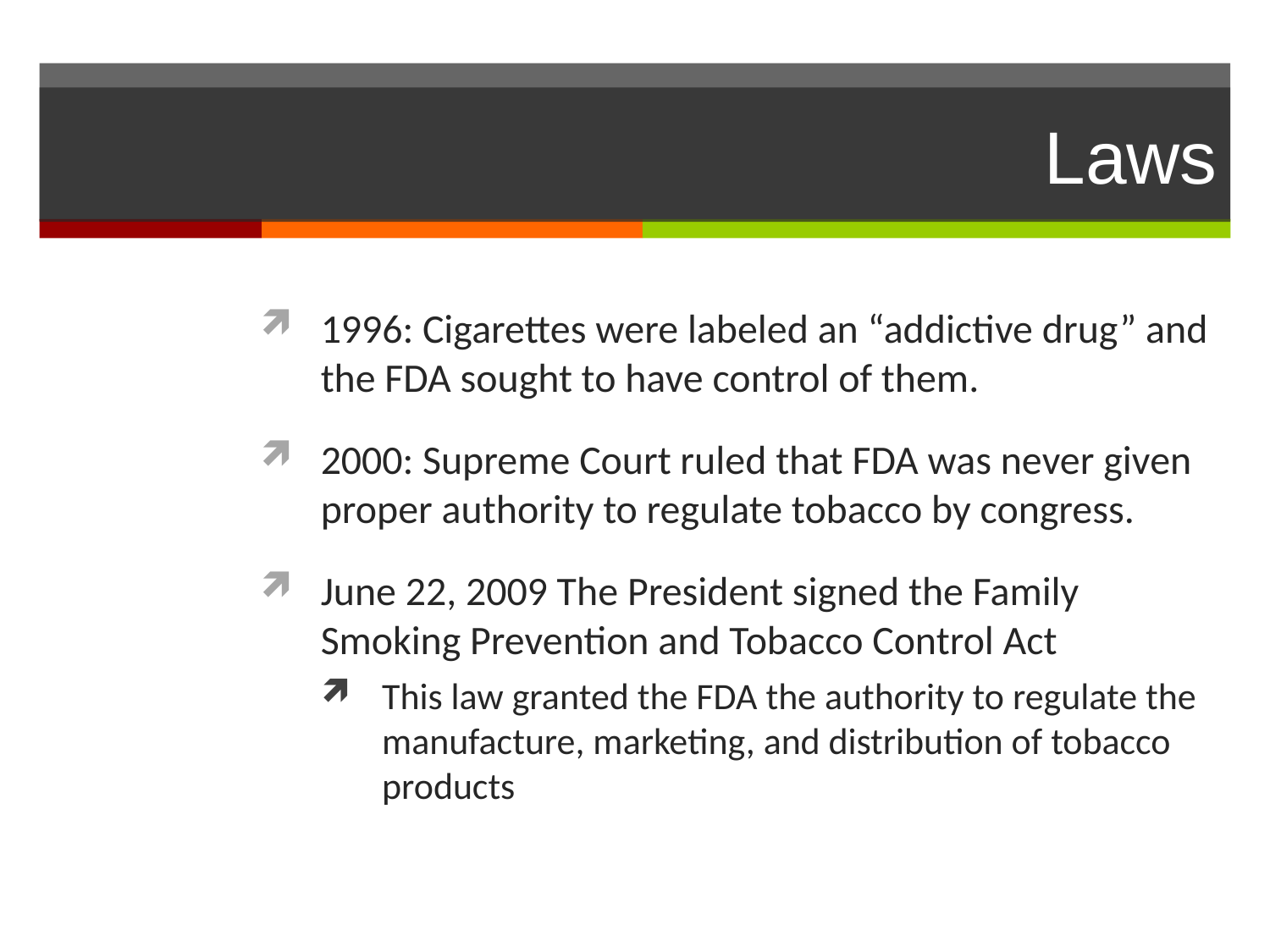

# Laws
1996: Cigarettes were labeled an “addictive drug” and the FDA sought to have control of them.
2000: Supreme Court ruled that FDA was never given proper authority to regulate tobacco by congress.
June 22, 2009 The President signed the Family Smoking Prevention and Tobacco Control Act
This law granted the FDA the authority to regulate the manufacture, marketing, and distribution of tobacco products